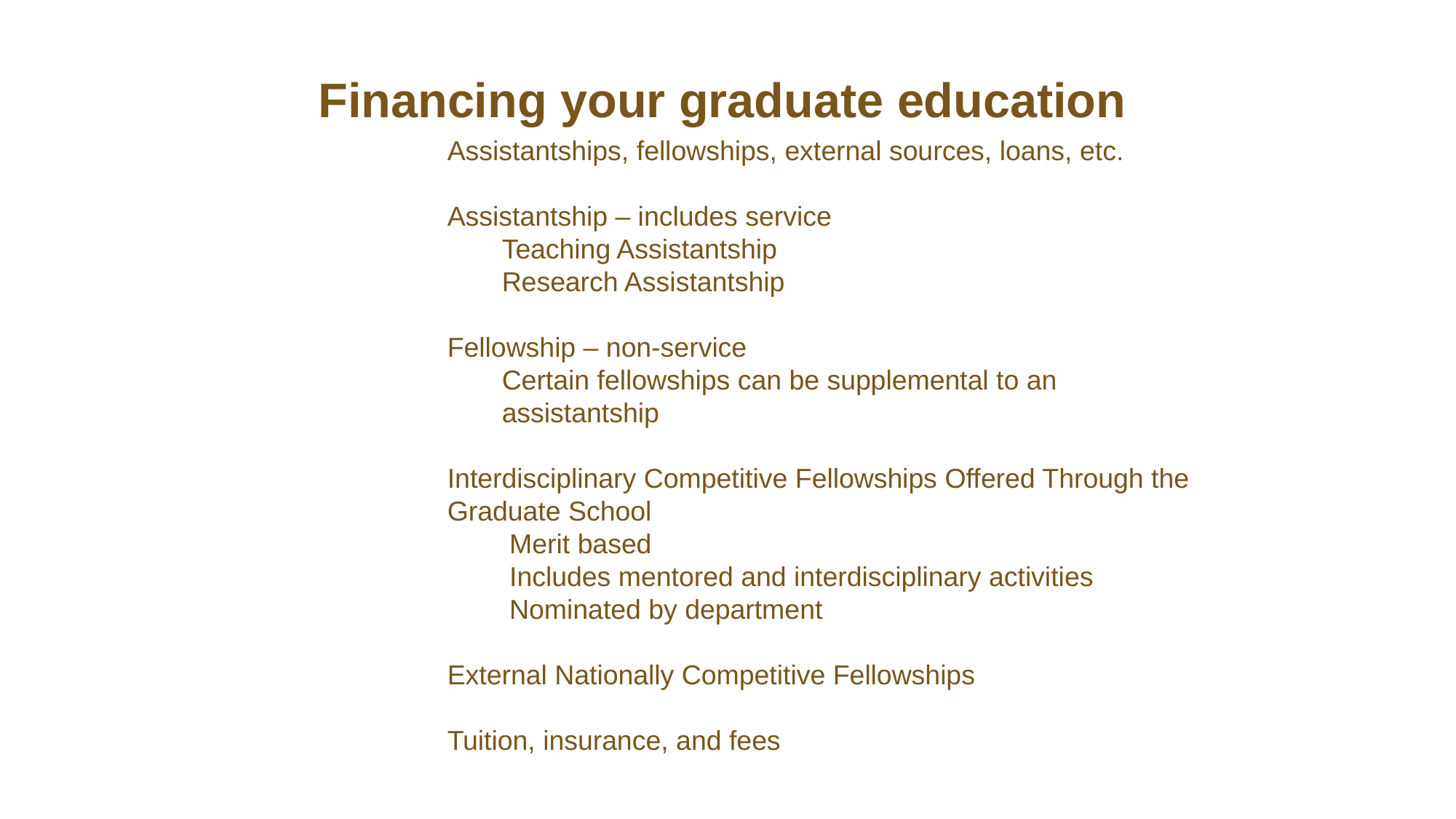

Financing your graduate education
Assistantships, fellowships, external sources, loans, etc.

Assistantship – includes service
Teaching Assistantship
Research Assistantship

Fellowship – non-service
Certain fellowships can be supplemental to an assistantship

Interdisciplinary Competitive Fellowships Offered Through the Graduate School
 Merit based
 Includes mentored and interdisciplinary activities
 Nominated by department

External Nationally Competitive Fellowships

Tuition, insurance, and fees